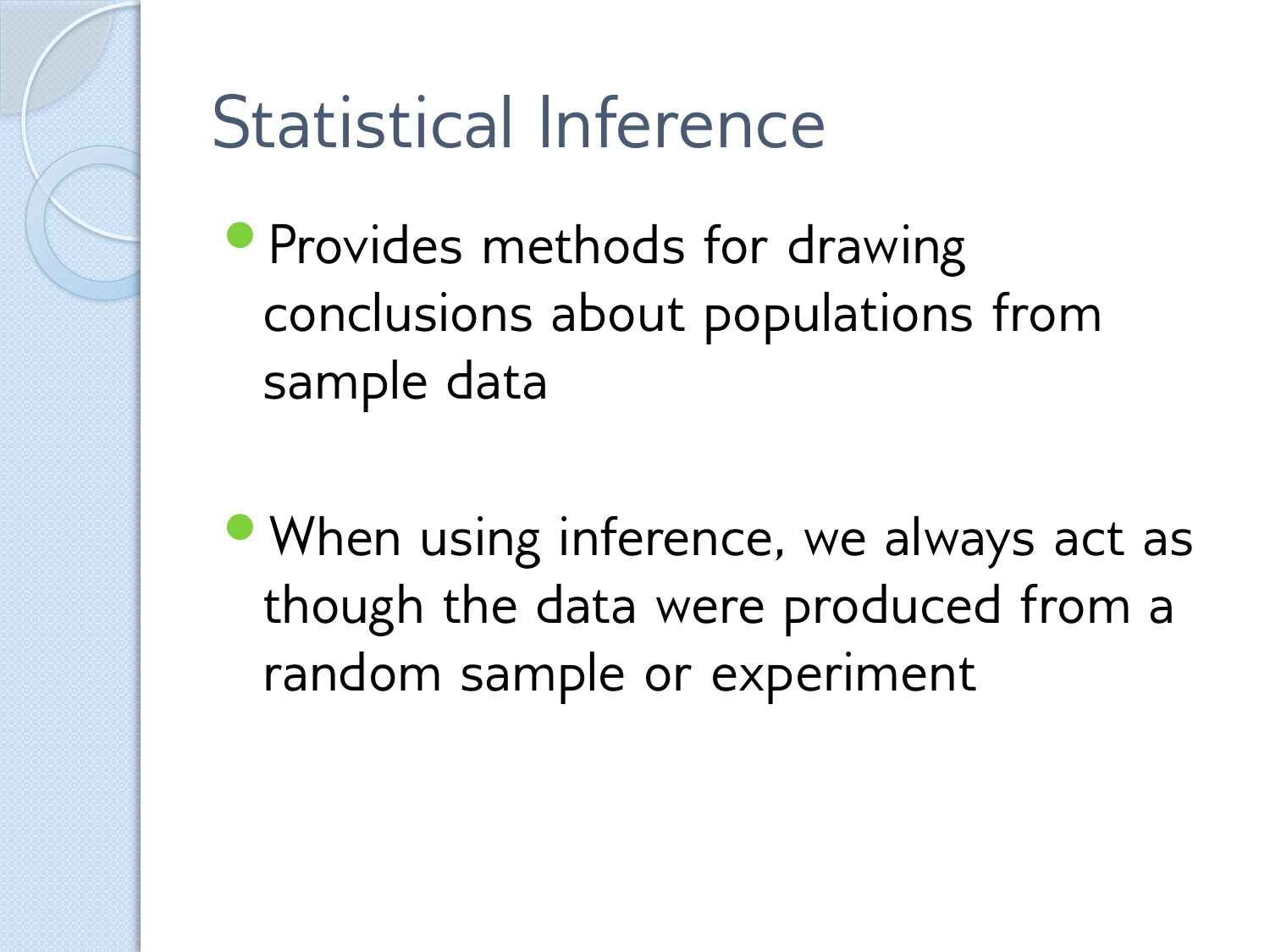

# Statistical Inference
Provides methods for drawing conclusions about populations from sample data

When using inference, we always act as though the data were produced from a random sample or experiment